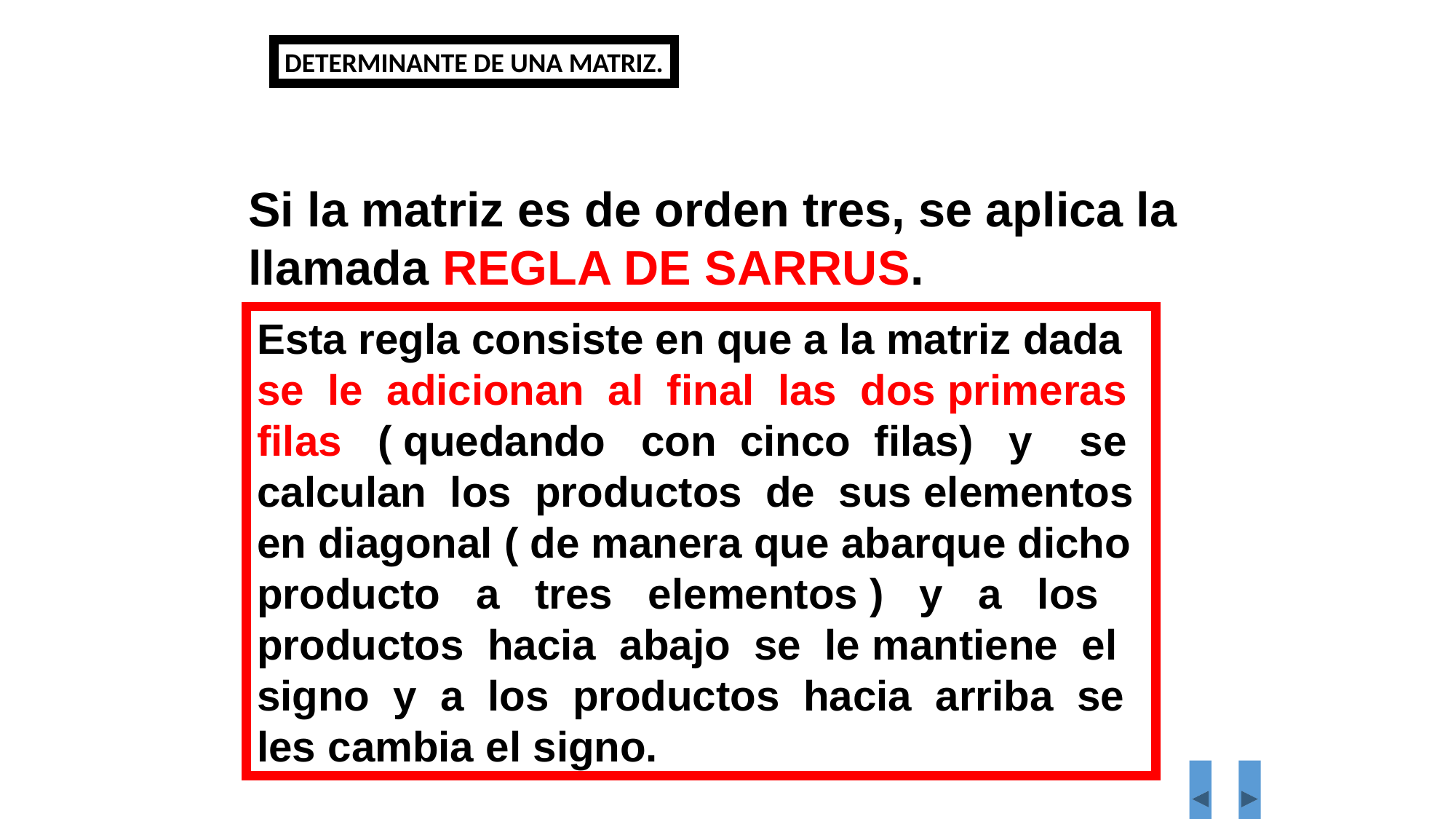

DETERMINANTE DE UNA MATRIZ.
Si la matriz es de orden tres, se aplica la llamada REGLA DE SARRUS.
Esta regla consiste en que a la matriz dada se  le  adicionan  al  final  las  dos primeras filas   ( quedando   con  cinco  filas)   y    se calculan  los  productos  de  sus elementos en diagonal ( de manera que abarque dicho producto   a   tres   elementos )   y   a   los productos  hacia  abajo  se  le mantiene  el signo  y  a  los  productos  hacia  arriba  se les cambia el signo.